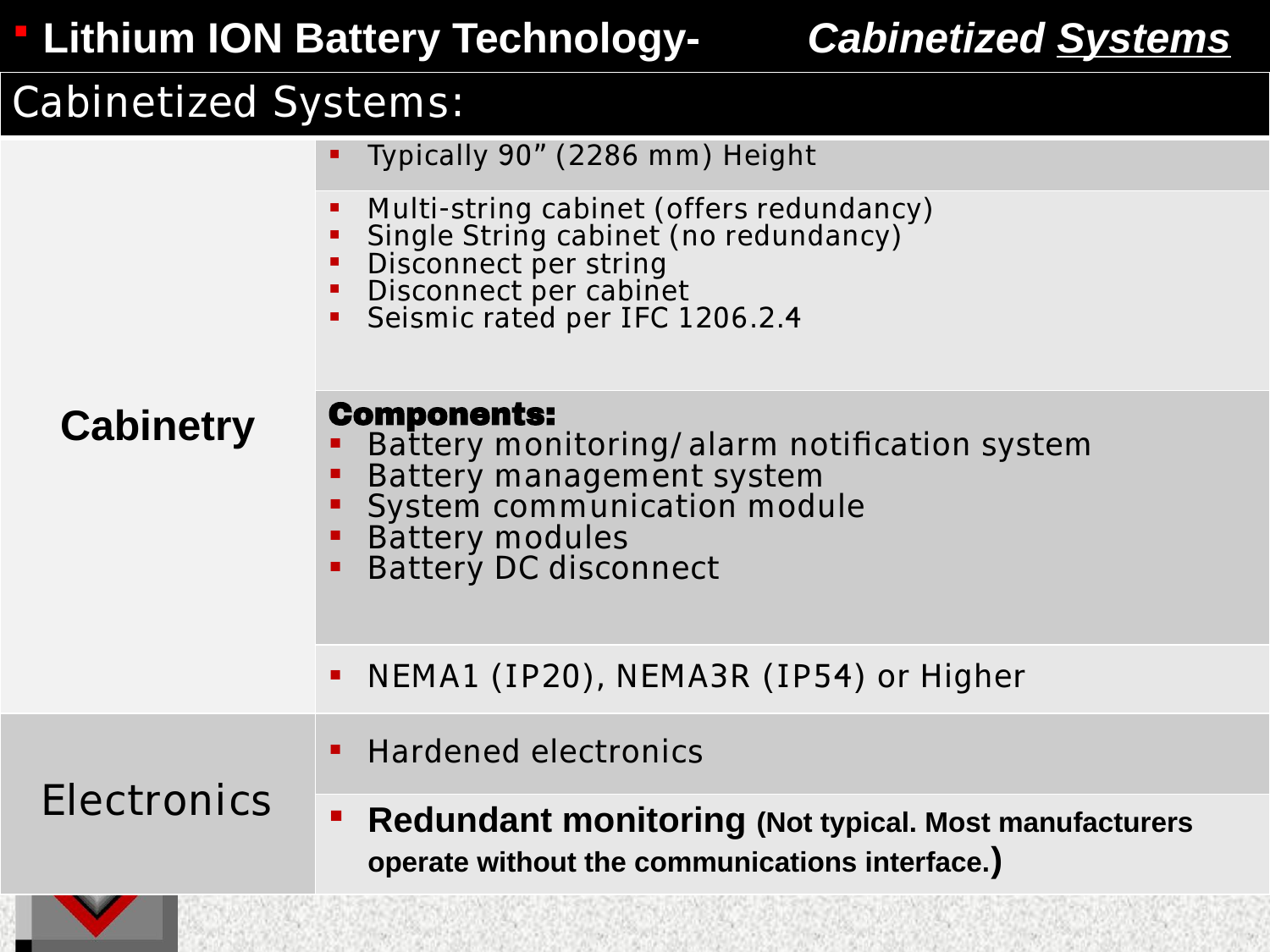

# Lithium ION Battery Technology-         Cabinetized Systems
| Cabinetized Systems: |  |
| --- | --- |
| Cabinetry | Typically 90” (2286 mm) Height |
|  | Multi-string cabinet (offers redundancy) Single String cabinet (no redundancy) Disconnect per string Disconnect per cabinet Seismic rated per IFC 1206.2.4 |
|  | Components: Battery monitoring/alarm notification system Battery management system System communication module Battery modules Battery DC disconnect |
|  | NEMA1 (IP20), NEMA3R (IP54) or Higher |
| Electronics | Hardened electronics |
|  | Redundant monitoring (Not typical. Most manufacturers operate without the communications interface.) |